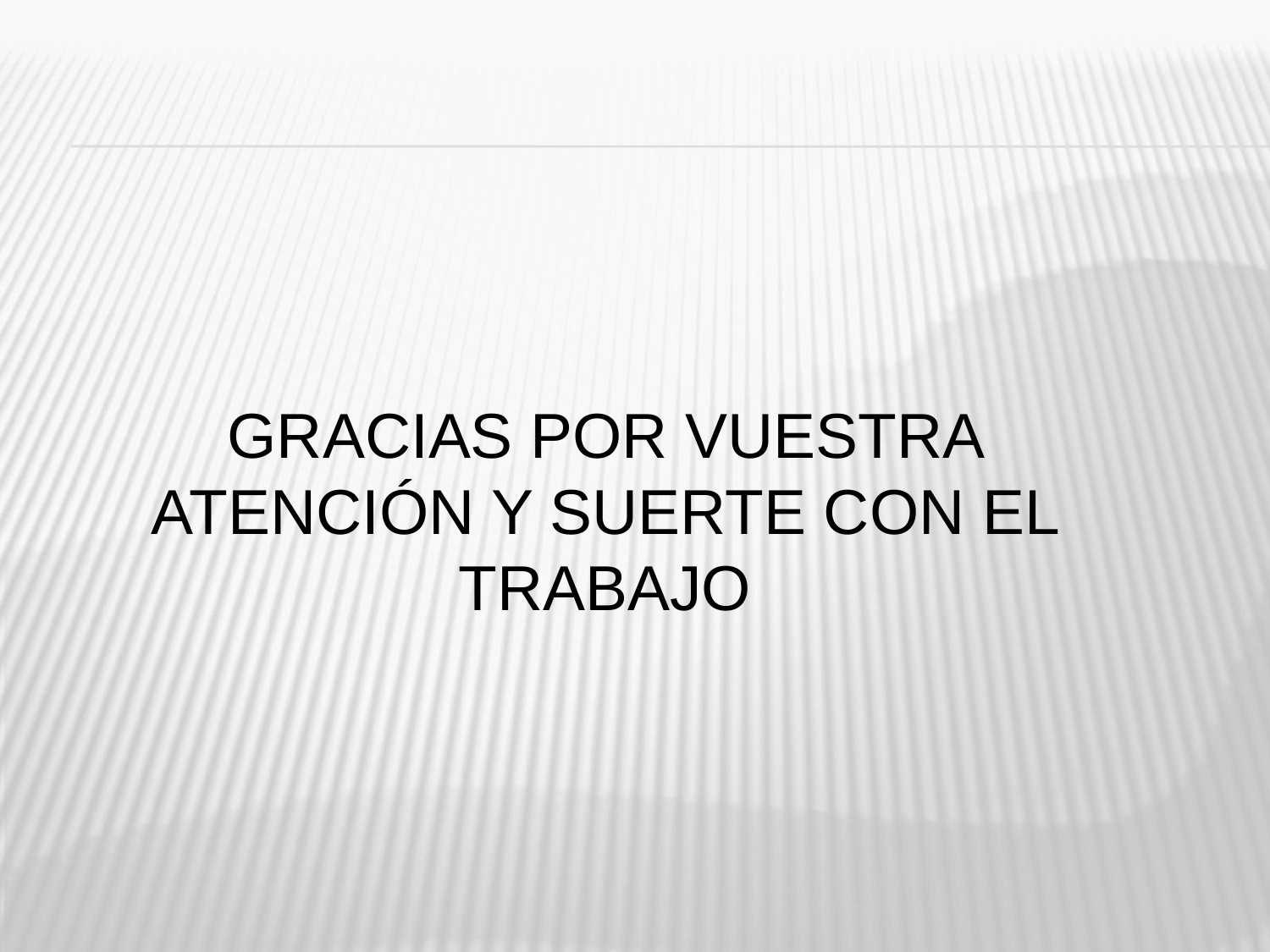

# Gracias por vuestra atención Y SUERTE CON EL TRABAJO